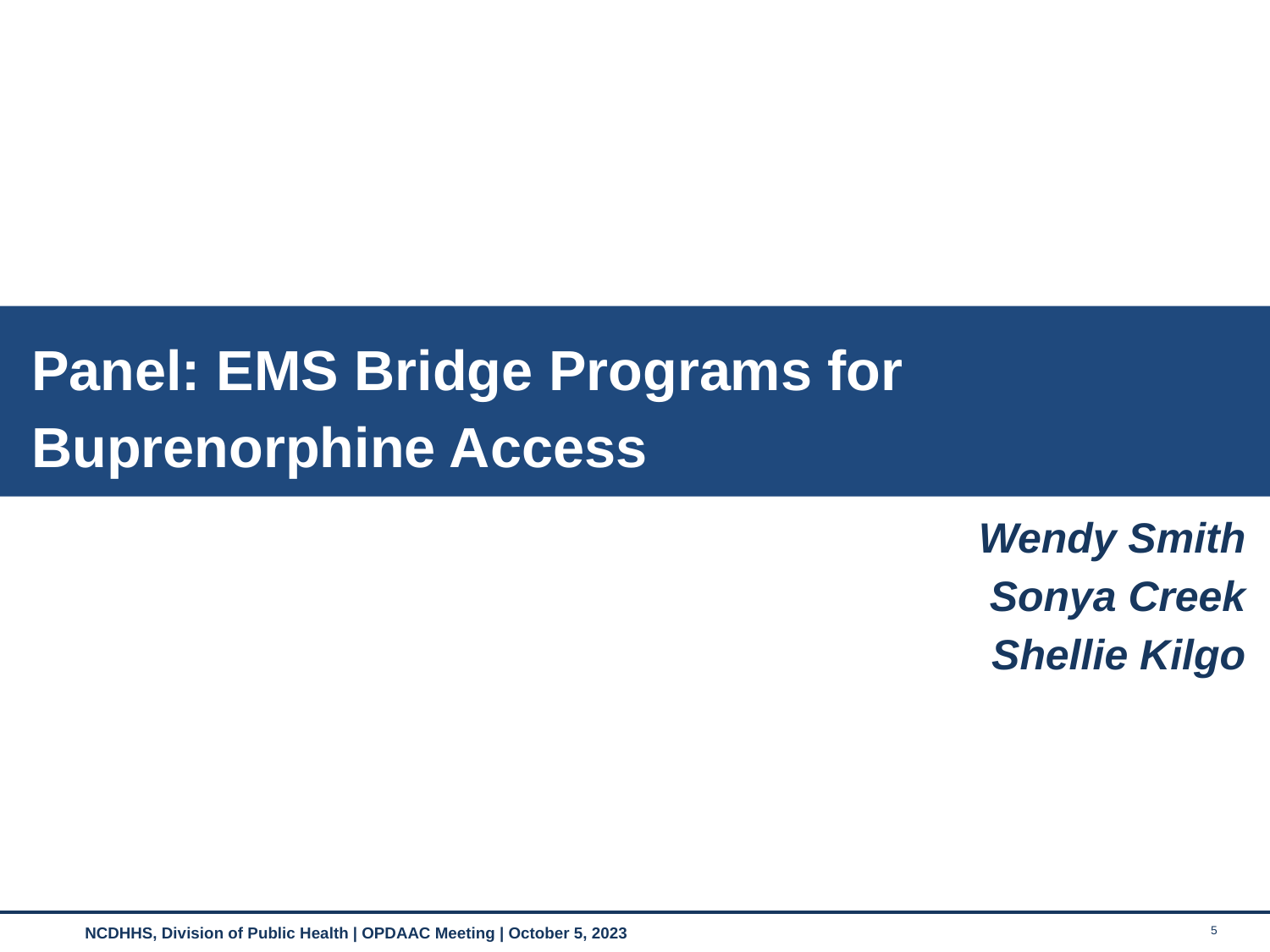

Panel: EMS Bridge Programs for Buprenorphine Access
Wendy Smith
Sonya Creek
Shellie Kilgo